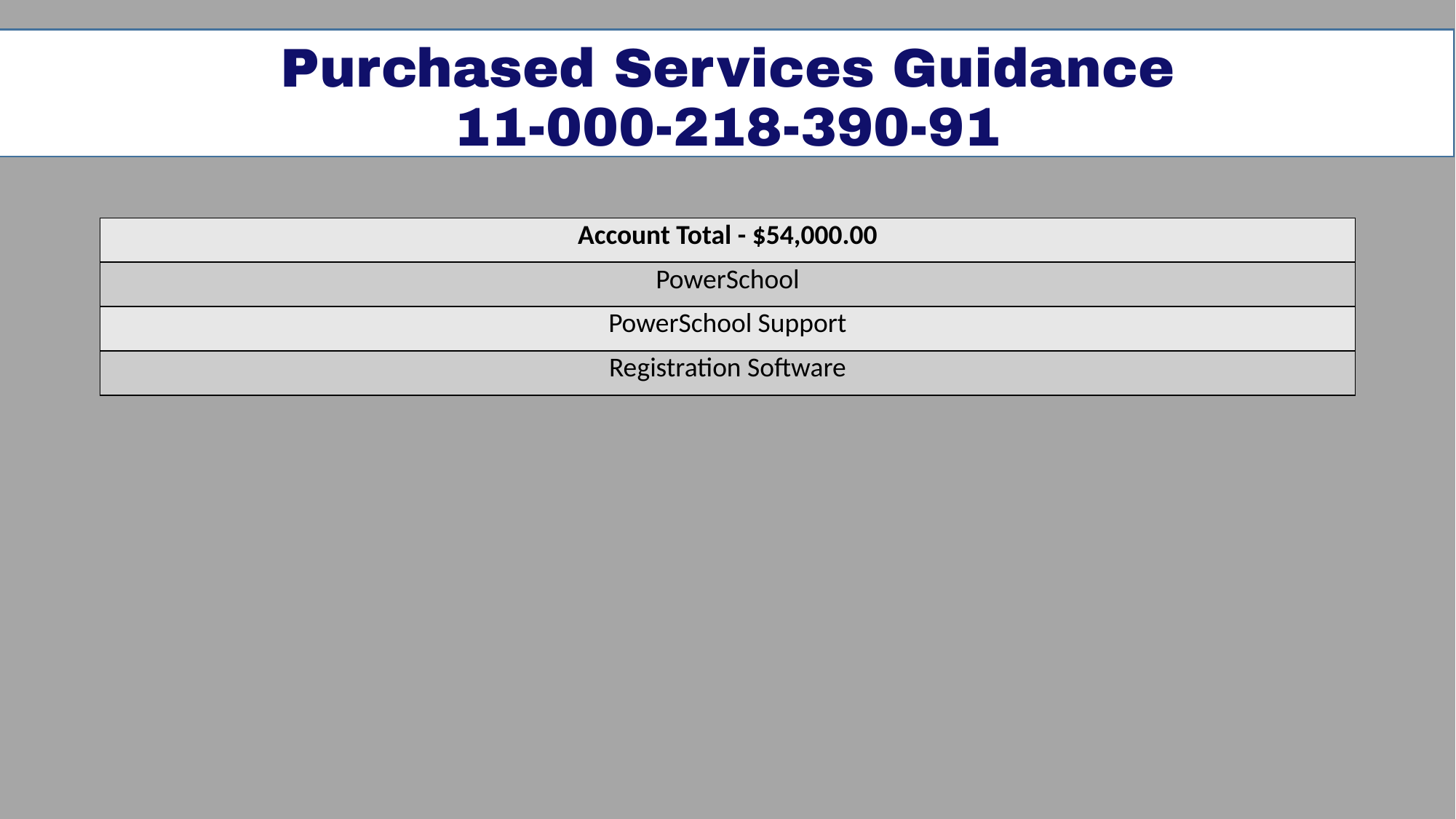

# Purchased Services Guidance 11-000-218-390-91
| Account Total - $54,000.00 |
| --- |
| PowerSchool |
| PowerSchool Support |
| Registration Software |